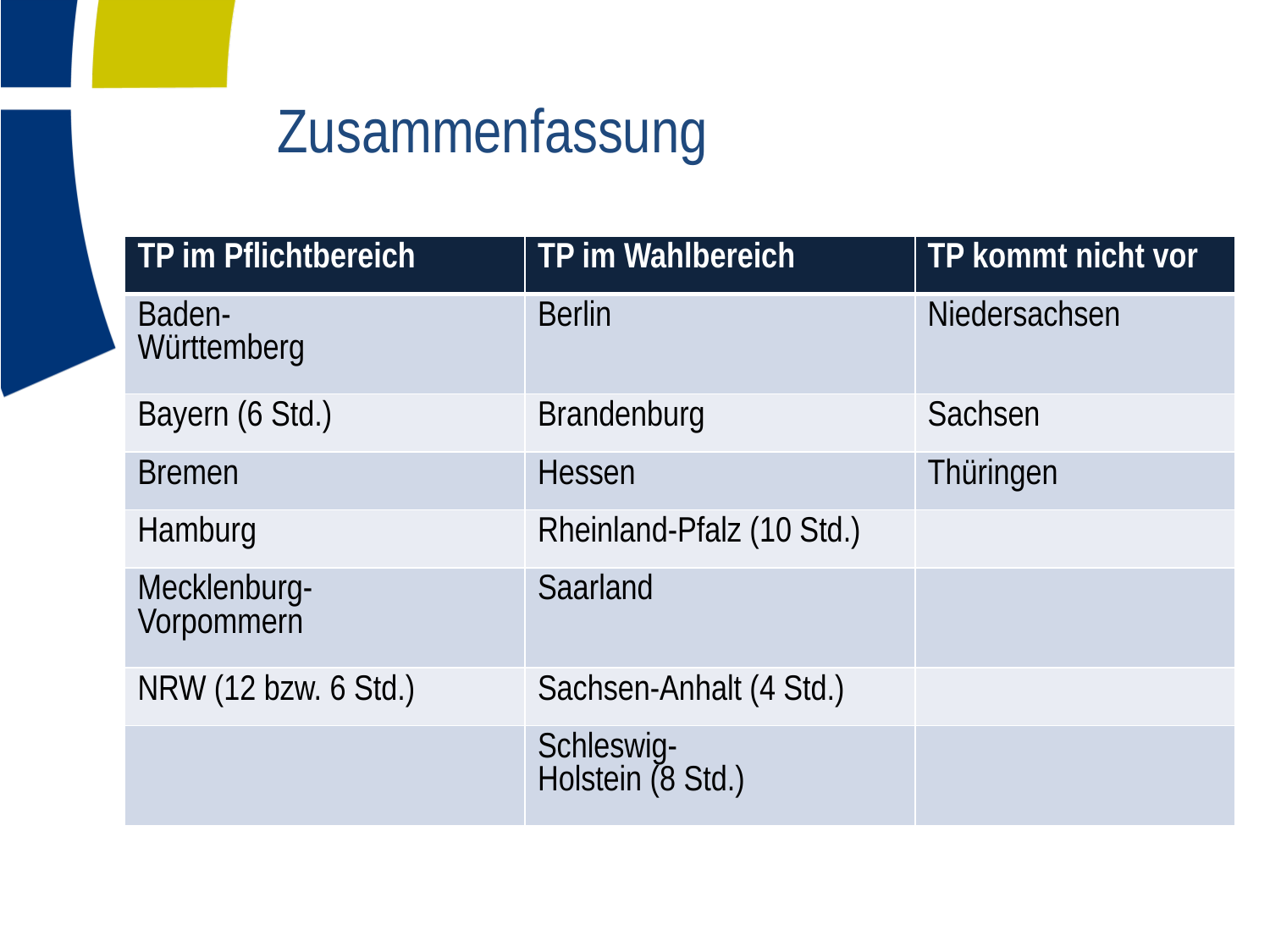

# Zusammenfassung
| TP im Pflichtbereich | TP im Wahlbereich | TP kommt nicht vor |
| --- | --- | --- |
| Baden‐ Württemberg | Berlin | Niedersachsen |
| Bayern (6 Std.) | Brandenburg | Sachsen |
| Bremen | Hessen | Thüringen |
| Hamburg | Rheinland‐Pfalz (10 Std.) |  |
| Mecklenburg‐ Vorpommern | Saarland |  |
| NRW (12 bzw. 6 Std.) | Sachsen-Anhalt (4 Std.) |  |
|  | Schleswig‐ Holstein (8 Std.) |  |